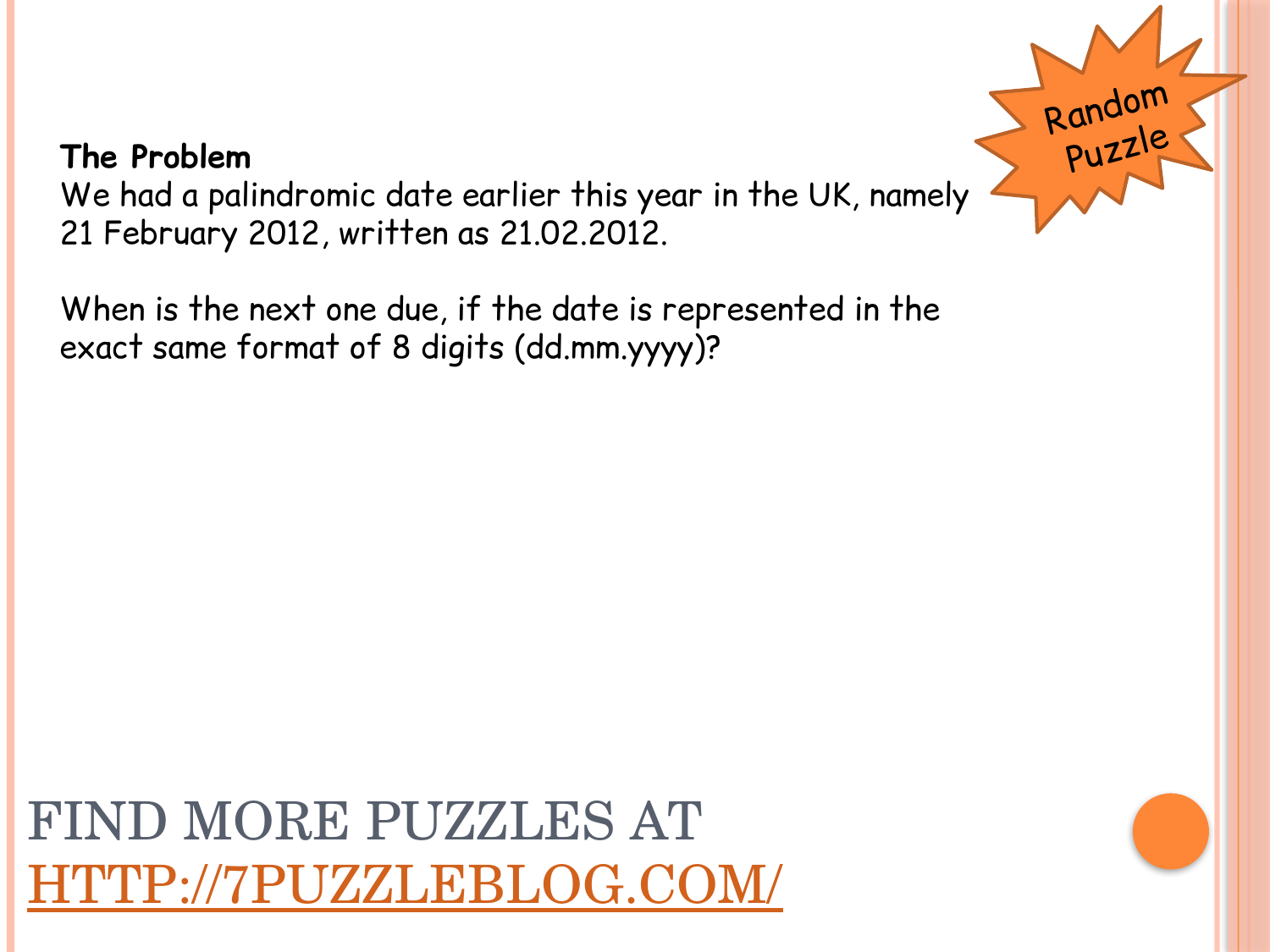

Random Puzzle
The Problem
We had a palindromic date earlier this year in the UK, namely 21 February 2012, written as 21.02.2012.

When is the next one due, if the date is represented in the exact same format of 8 digits (dd.mm.yyyy)?
# Find more puzzles at http://7puzzleblog.com/